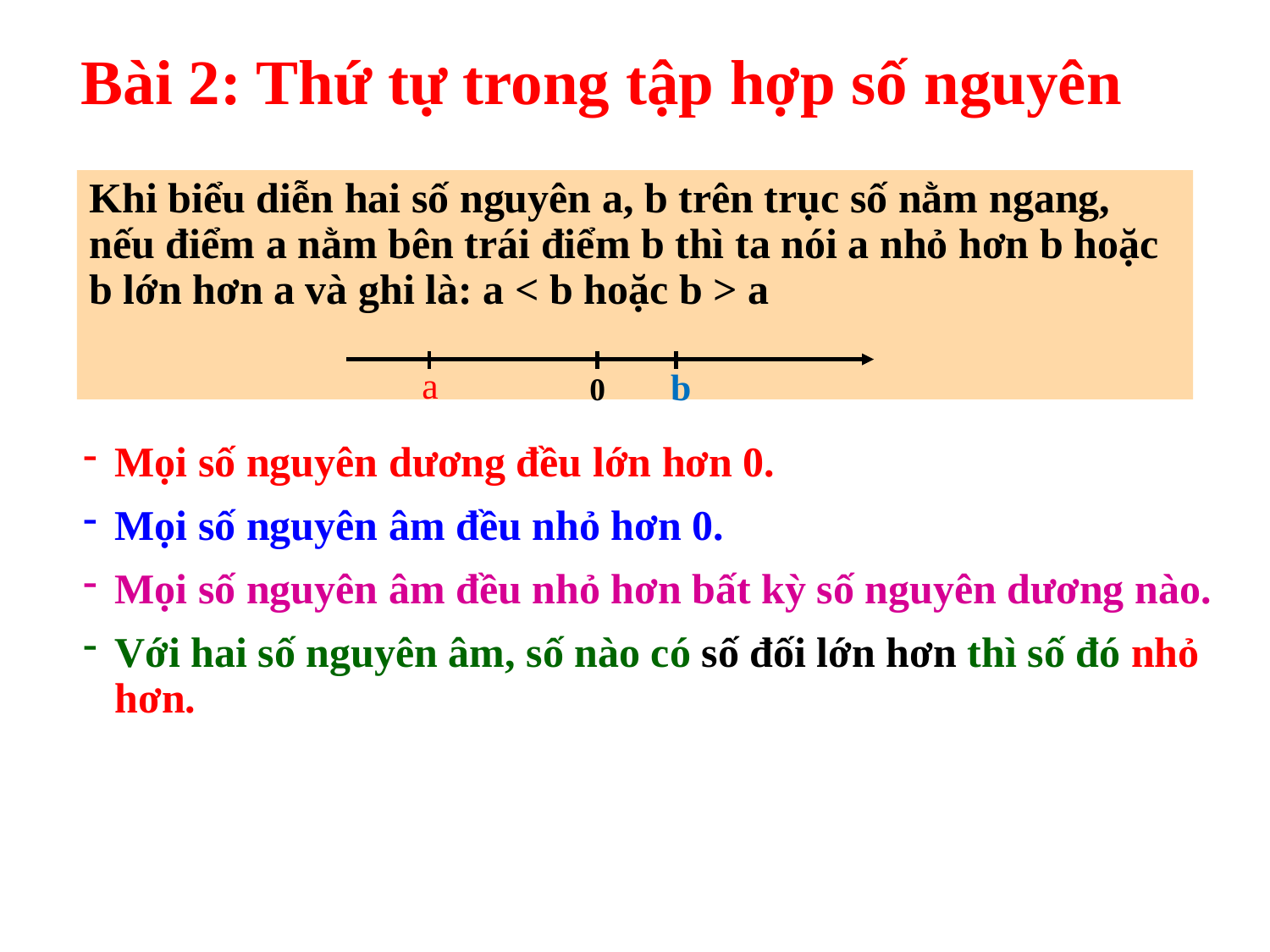

Bài 2: Thứ tự trong tập hợp số nguyên
Khi biểu diễn hai số nguyên a, b trên trục số nằm ngang, nếu điểm a nằm bên trái điểm b thì ta nói a nhỏ hơn b hoặc b lớn hơn a và ghi là: a < b hoặc b > a
a
b
0
Mọi số nguyên dương đều lớn hơn 0.
Mọi số nguyên âm đều nhỏ hơn 0.
Mọi số nguyên âm đều nhỏ hơn bất kỳ số nguyên dương nào.
Với hai số nguyên âm, số nào có số đối lớn hơn thì số đó nhỏ hơn.